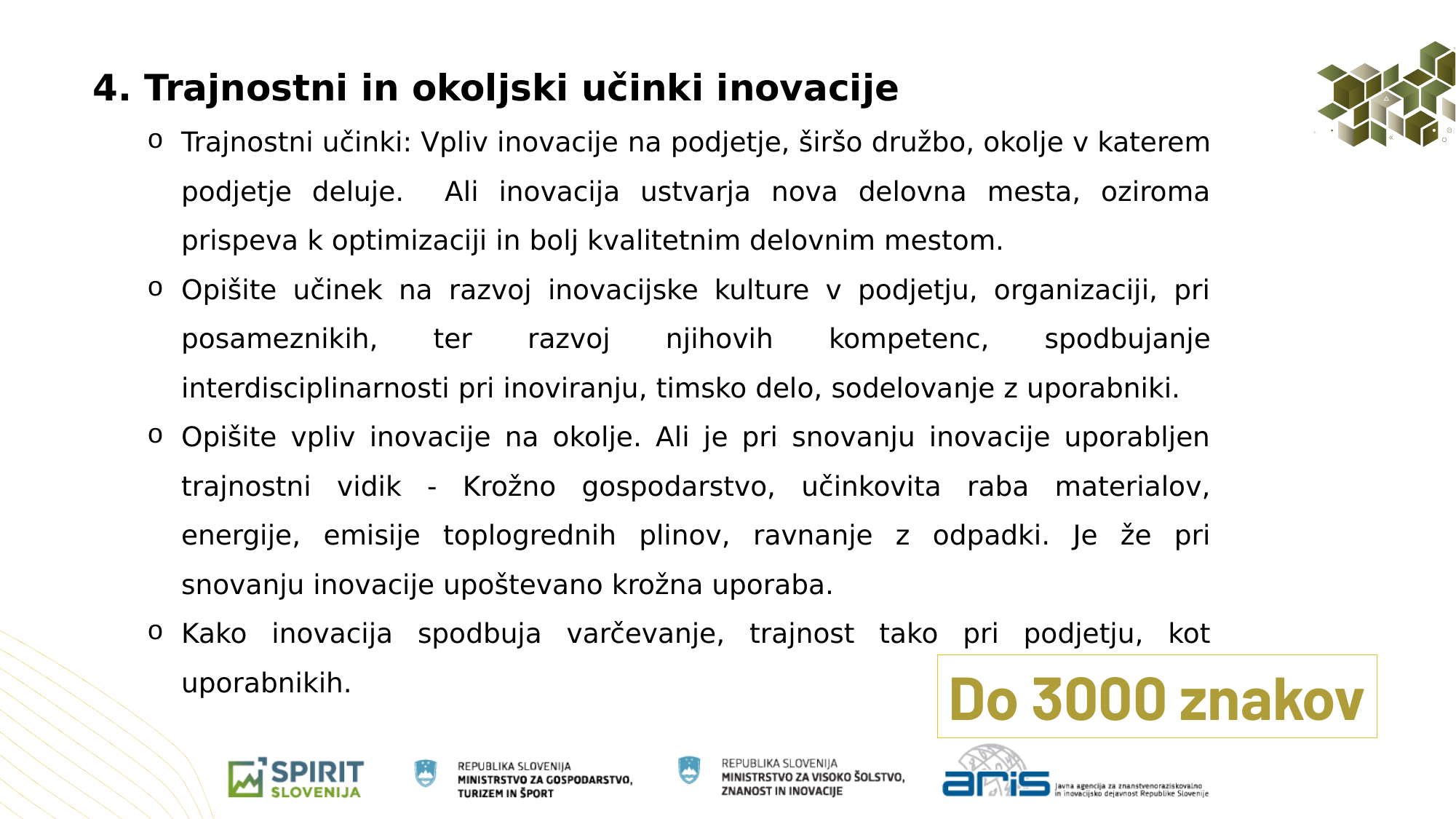

4. Trajnostni in okoljski učinki inovacije
Trajnostni učinki: Vpliv inovacije na podjetje, širšo družbo, okolje v katerem podjetje deluje.  Ali inovacija ustvarja nova delovna mesta, oziroma prispeva k optimizaciji in bolj kvalitetnim delovnim mestom.
Opišite učinek na razvoj inovacijske kulture v podjetju, organizaciji, pri posameznikih, ter razvoj njihovih kompetenc, spodbujanje interdisciplinarnosti pri inoviranju, timsko delo, sodelovanje z uporabniki.
Opišite vpliv inovacije na okolje. Ali je pri snovanju inovacije uporabljen trajnostni vidik - Krožno gospodarstvo, učinkovita raba materialov, energije, emisije toplogrednih plinov, ravnanje z odpadki. Je že pri snovanju inovacije upoštevano krožna uporaba.
Kako inovacija spodbuja varčevanje, trajnost tako pri podjetju, kot uporabnikih.
Do 3000 znakov